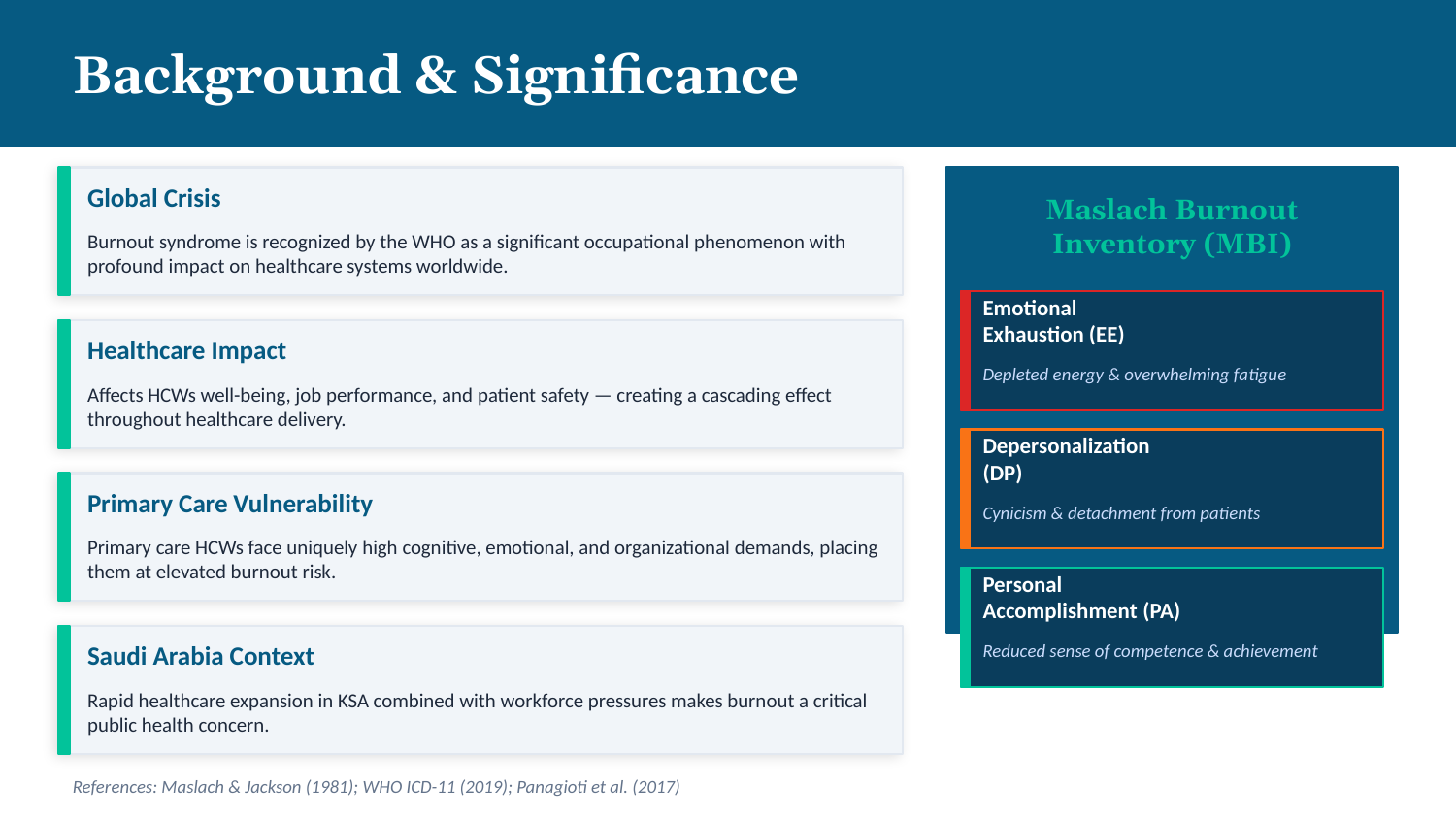

Background & Significance

Global Crisis
Maslach Burnout
Inventory (MBI)
Burnout syndrome is recognized by the WHO as a significant occupational phenomenon with profound impact on healthcare systems worldwide.

Emotional
Exhaustion (EE)

Healthcare Impact
Depleted energy & overwhelming fatigue
Affects HCWs well-being, job performance, and patient safety — creating a cascading effect throughout healthcare delivery.

Depersonalization
(DP)

Primary Care Vulnerability
Cynicism & detachment from patients
Primary care HCWs face uniquely high cognitive, emotional, and organizational demands, placing them at elevated burnout risk.

Personal
Accomplishment (PA)
Reduced sense of competence & achievement

Saudi Arabia Context
Rapid healthcare expansion in KSA combined with workforce pressures makes burnout a critical public health concern.
References: Maslach & Jackson (1981); WHO ICD-11 (2019); Panagioti et al. (2017)